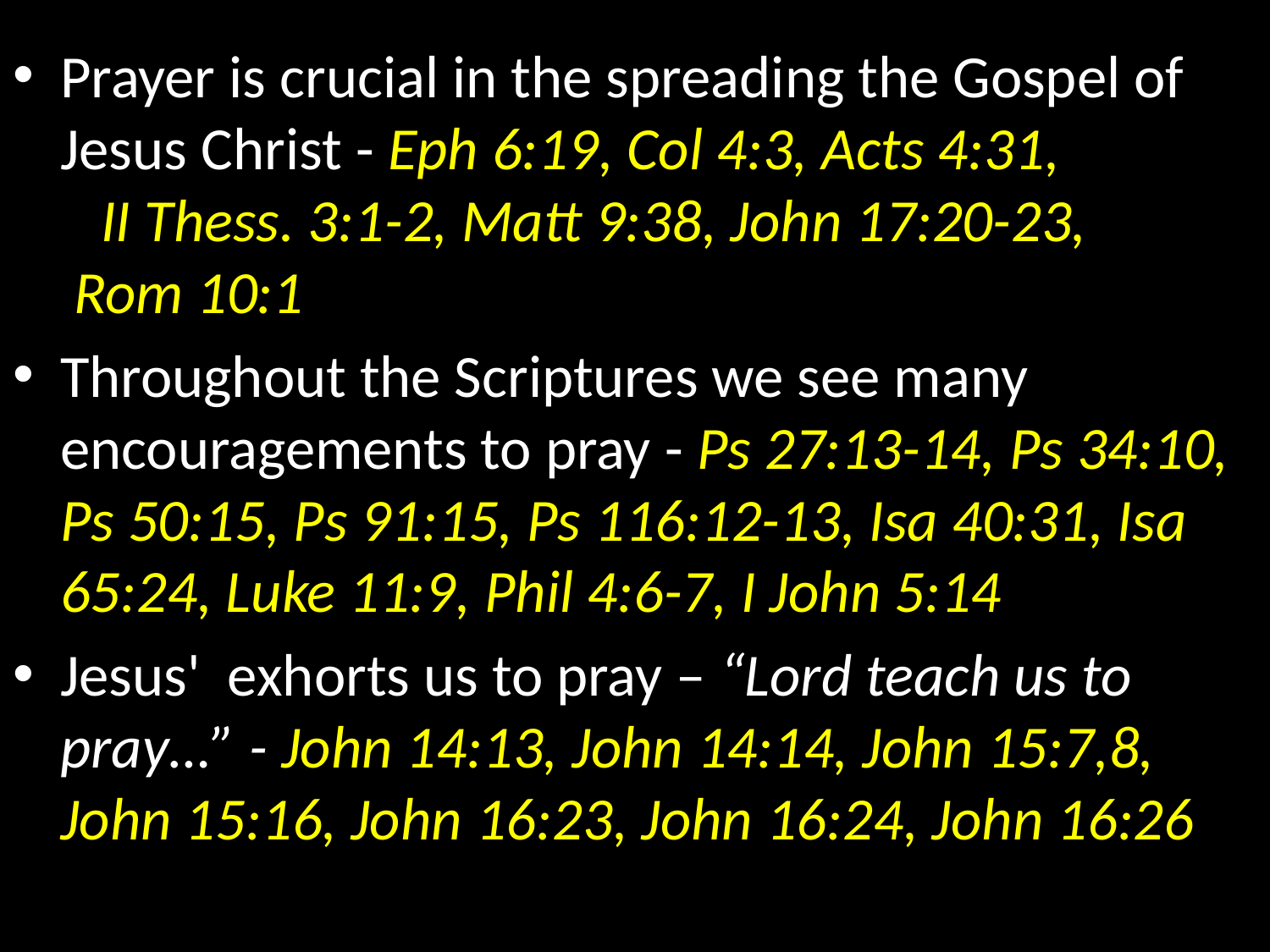

Prayer is crucial in the spreading the Gospel of Jesus Christ - Eph 6:19, Col 4:3, Acts 4:31,                  II Thess. 3:1-2, Matt 9:38, John 17:20-23,              Rom 10:1
Throughout the Scriptures we see many encouragements to pray - Ps 27:13-14, Ps 34:10, Ps 50:15, Ps 91:15, Ps 116:12-13, Isa 40:31, Isa 65:24, Luke 11:9, Phil 4:6-7, I John 5:14
Jesus'  exhorts us to pray – “Lord teach us to pray…” - John 14:13, John 14:14, John 15:7,8, John 15:16, John 16:23, John 16:24, John 16:26